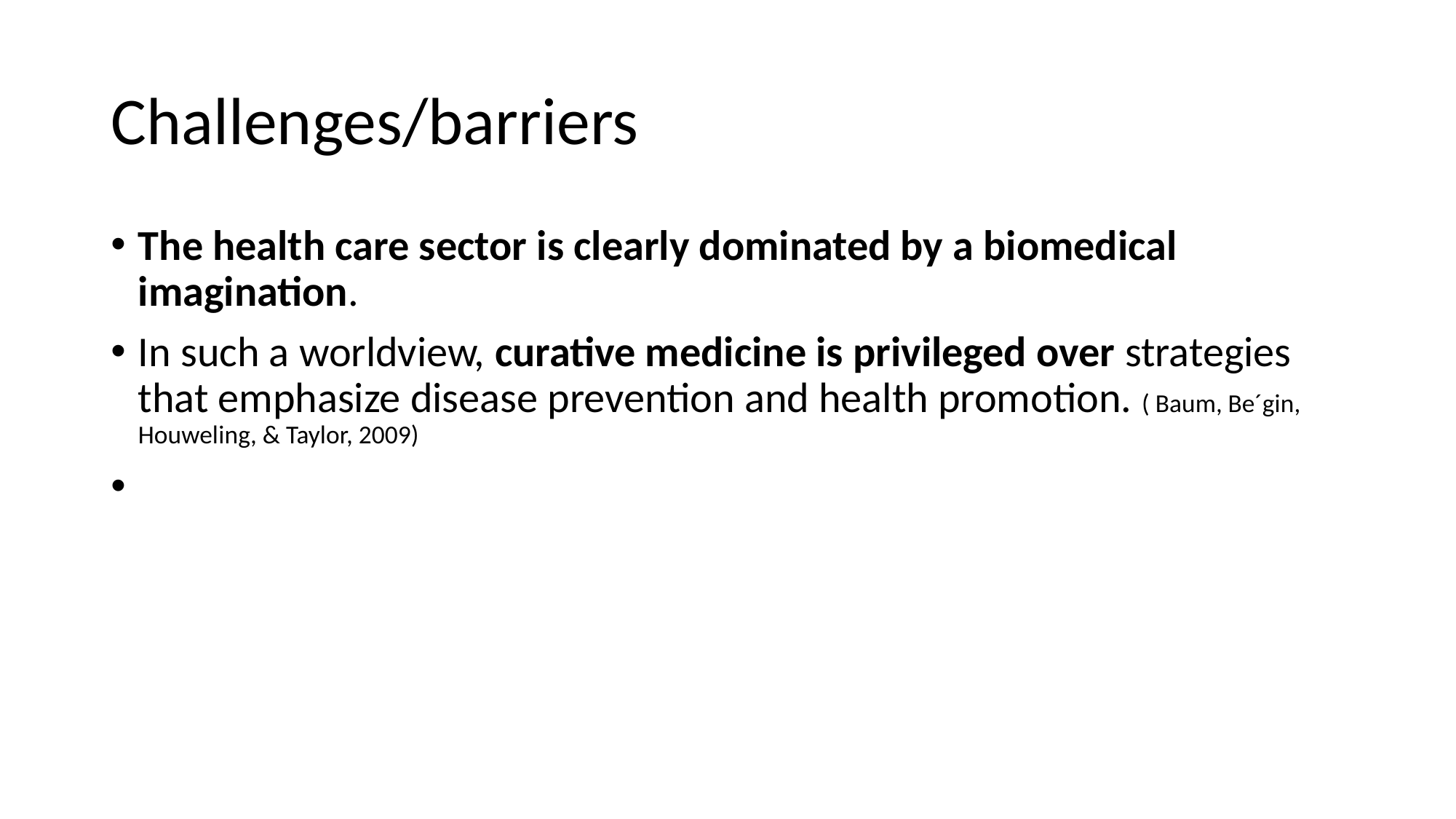

# Challenges/barriers
The health care sector is clearly dominated by a biomedical imagination.
In such a worldview, curative medicine is privileged over strategies that emphasize disease prevention and health promotion. ( Baum, Be´gin, Houweling, & Taylor, 2009)